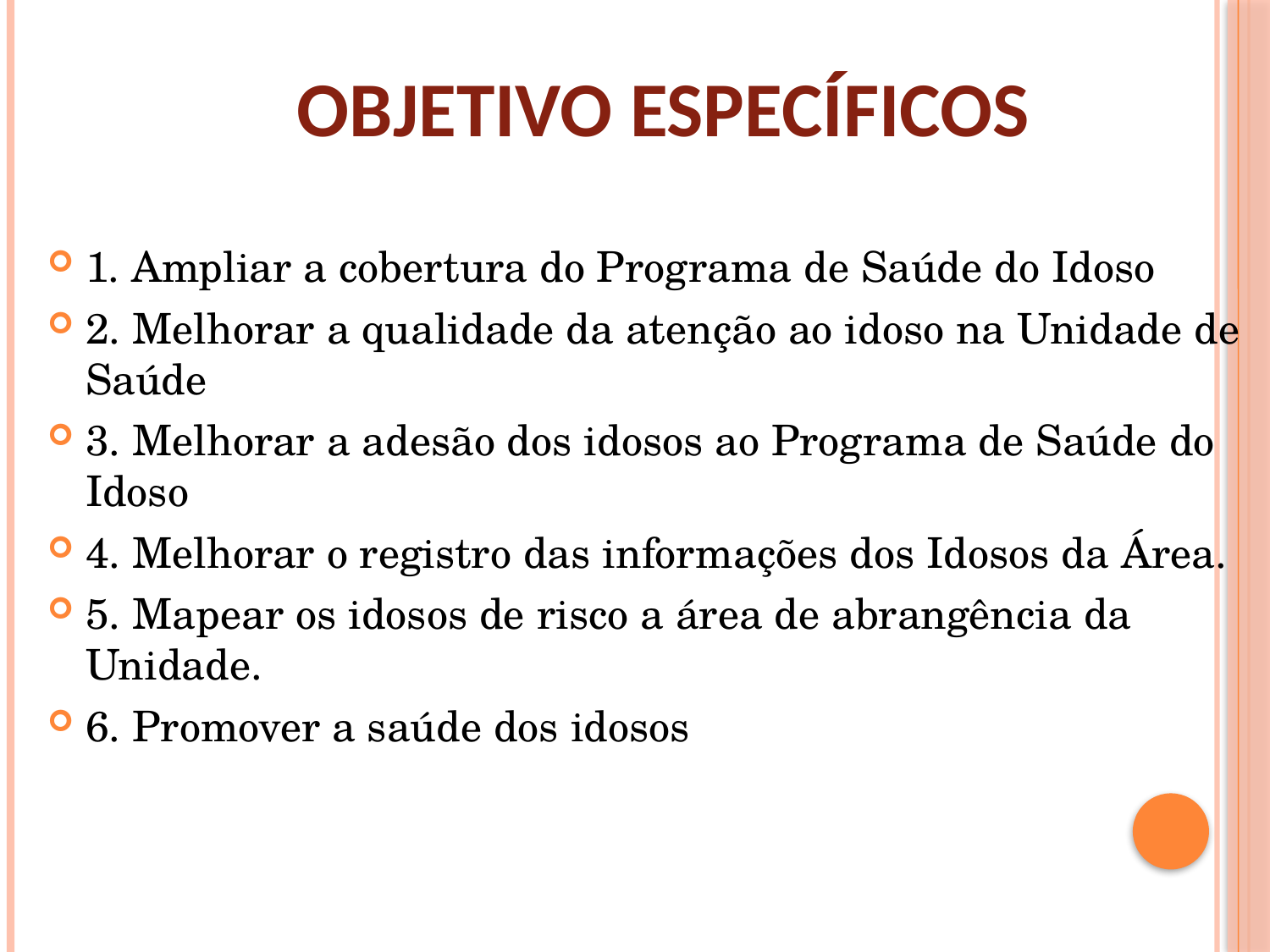

# OBJETIVO ESPECÍFICOS

1. Ampliar a cobertura do Programa de Saúde do Idoso
2. Melhorar a qualidade da atenção ao idoso na Unidade de Saúde
3. Melhorar a adesão dos idosos ao Programa de Saúde do Idoso
4. Melhorar o registro das informações dos Idosos da Área.
5. Mapear os idosos de risco a área de abrangência da Unidade.
6. Promover a saúde dos idosos